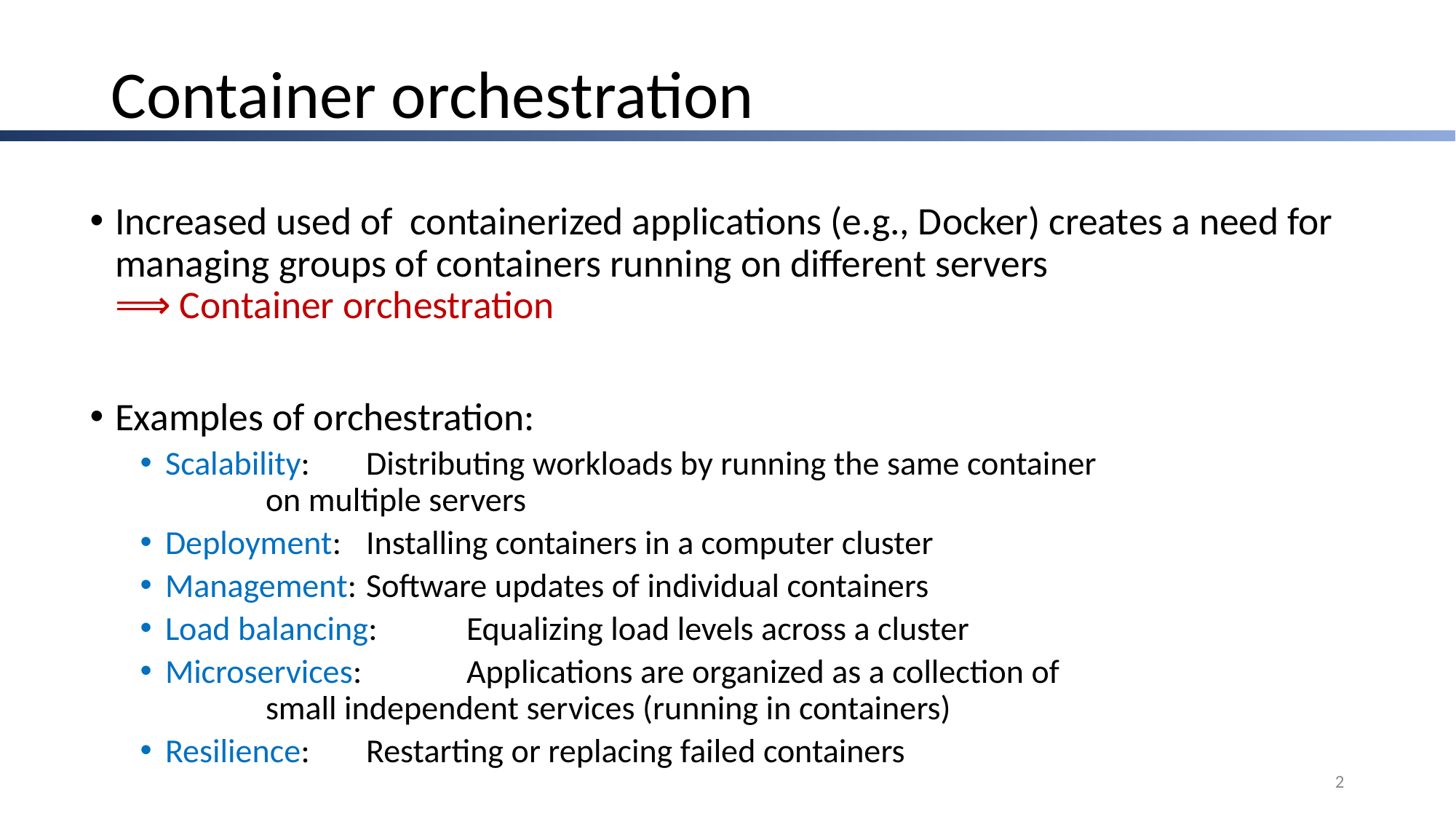

# Container orchestration
Increased used of  containerized applications (e.g., Docker) creates a need for managing groups of containers running on different servers
⟹ Container orchestration

Examples of orchestration:
Scalability: 	Distributing workloads by running the same container
 			on multiple servers
Deployment: 	Installing containers in a computer cluster
Management: 	Software updates of individual containers
Load balancing: 	Equalizing load levels across a cluster
Microservices: 	Applications are organized as a collection of
 			small independent services (running in containers)
Resilience: 	Restarting or replacing failed containers

2